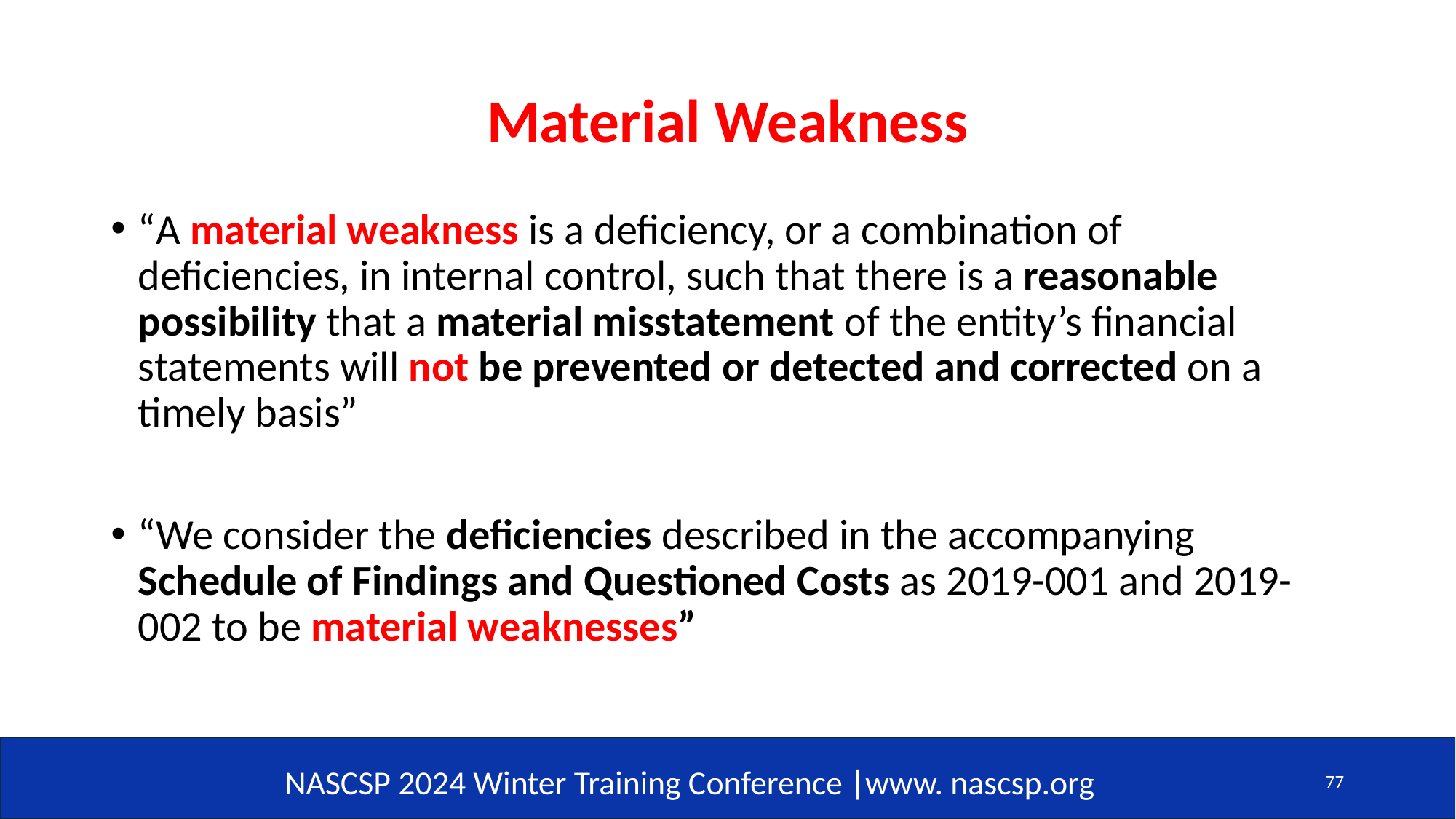

# Material Weakness
“A material weakness is a deficiency, or a combination of deficiencies, in internal control, such that there is a reasonable possibility that a material misstatement of the entity’s financial statements will not be prevented or detected and corrected on a timely basis”

“We consider the deficiencies described in the accompanying Schedule of Findings and Questioned Costs as 2019-001 and 2019-002 to be material weaknesses”
77